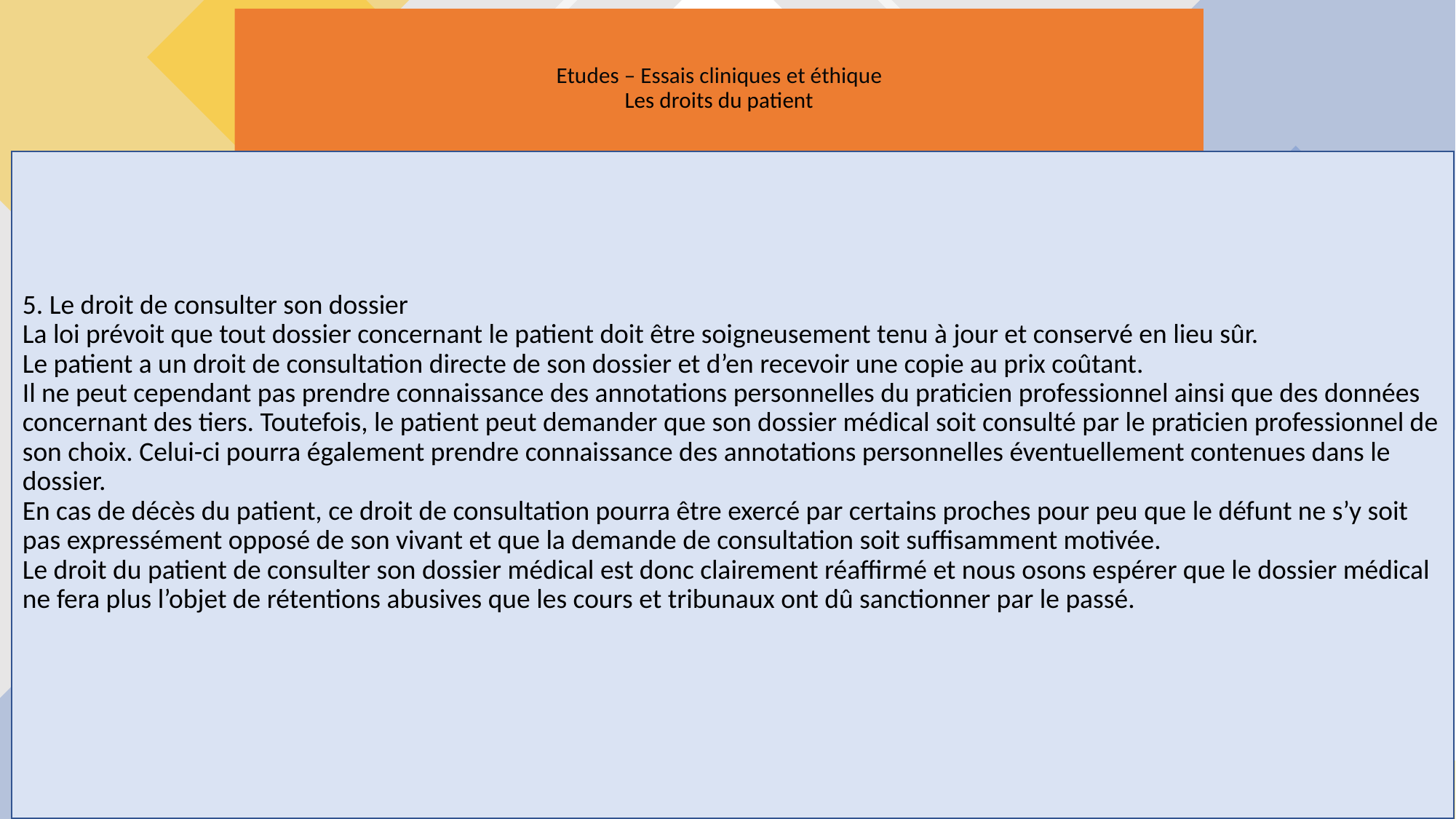

# Etudes – Essais cliniques et éthique Les droits du patient

5. Le droit de consulter son dossier
La loi prévoit que tout dossier concernant le patient doit être soigneusement tenu à jour et conservé en lieu sûr.
Le patient a un droit de consultation directe de son dossier et d’en recevoir une copie au prix coûtant.
Il ne peut cependant pas prendre connaissance des annotations personnelles du praticien professionnel ainsi que des données concernant des tiers. Toutefois, le patient peut demander que son dossier médical soit consulté par le praticien professionnel de son choix. Celui-ci pourra également prendre connaissance des annotations personnelles éventuellement contenues dans le dossier.
En cas de décès du patient, ce droit de consultation pourra être exercé par certains proches pour peu que le défunt ne s’y soit pas expressément opposé de son vivant et que la demande de consultation soit suffisamment motivée.
Le droit du patient de consulter son dossier médical est donc clairement réaffirmé et nous osons espérer que le dossier médical ne fera plus l’objet de rétentions abusives que les cours et tribunaux ont dû sanctionner par le passé.